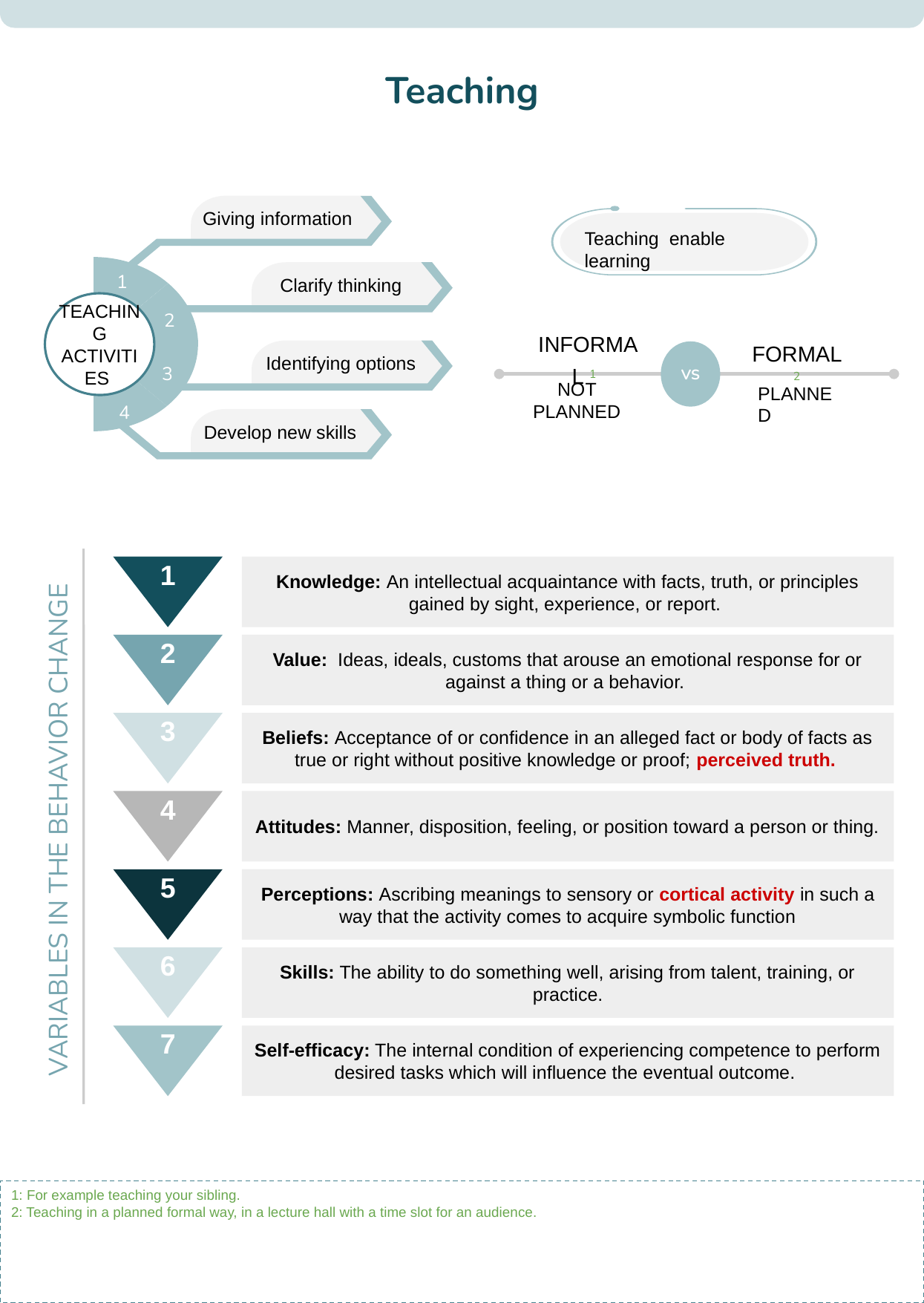

# Teaching

Giving information

Teaching  enable learning

1

Clarify thinking

TEACHING ACTIVITIES
2

INFORMAL 1

FORMAL 2

Identifying options
VS

3

NOT PLANNED
PLANNED
4

Develop new skills
Knowledge: An intellectual acquaintance with facts, truth, or principles gained by sight, experience, or report.
1
Value:  Ideas, ideals, customs that arouse an emotional response for or against a thing or a behavior.
2
Beliefs: Acceptance of or confidence in an alleged fact or body of facts as true or right without positive knowledge or proof; perceived truth.
3
Attitudes: Manner, disposition, feeling, or position toward a person or thing.
4
VARIABLES IN THE BEHAVIOR CHANGE
Perceptions: Ascribing meanings to sensory or cortical activity in such a way that the activity comes to acquire symbolic function
5
Skills: The ability to do something well, arising from talent, training, or practice.
6
Self-efficacy: The internal condition of experiencing competence to perform desired tasks which will influence the eventual outcome.
7
1: For example teaching your sibling.
2: Teaching in a planned formal way, in a lecture hall with a time slot for an audience.